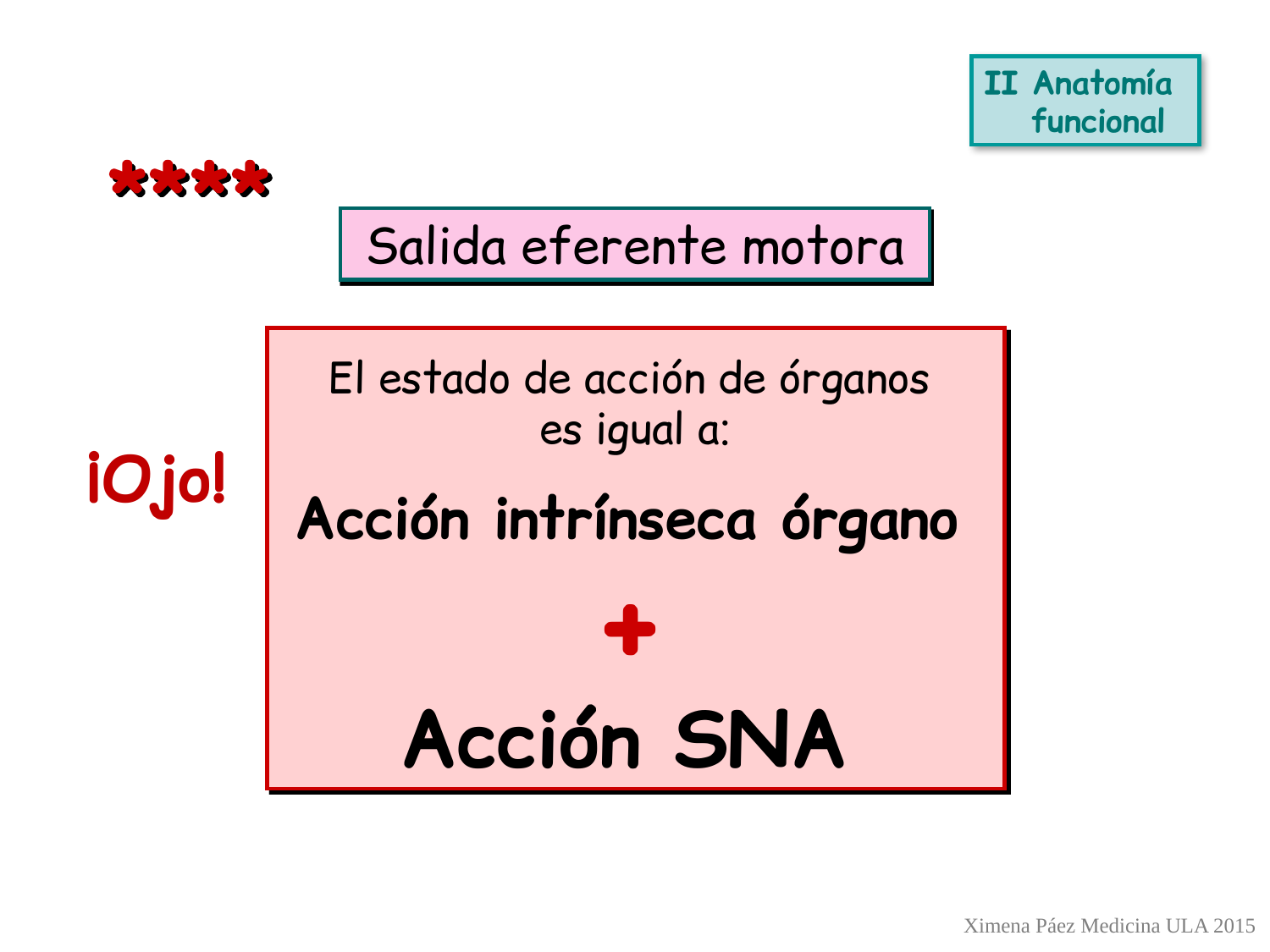

II Anatomía
  funcional
****
Salida eferente motora

El estado de acción de órganos
es igual a:

Acción intrínseca órgano
+
Acción SNA
¡Ojo!
Ximena Páez Medicina ULA 2015